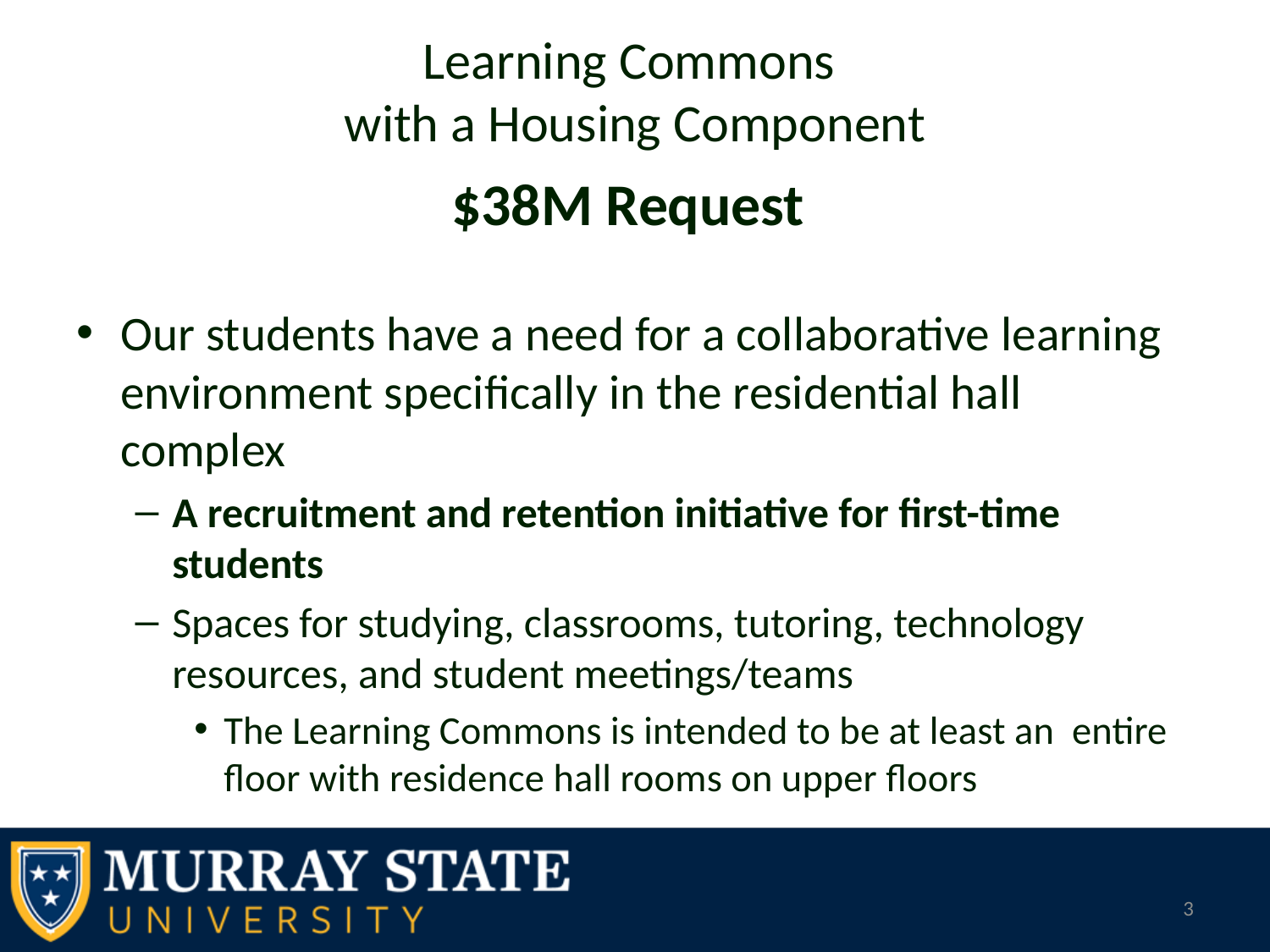

# Learning Commons with a Housing Component
$38M Request

Our students have a need for a collaborative learning environment specifically in the residential hall complex
A recruitment and retention initiative for first-time students
Spaces for studying, classrooms, tutoring, technology resources, and student meetings/teams
The Learning Commons is intended to be at least an  entire floor with residence hall rooms on upper floors
3